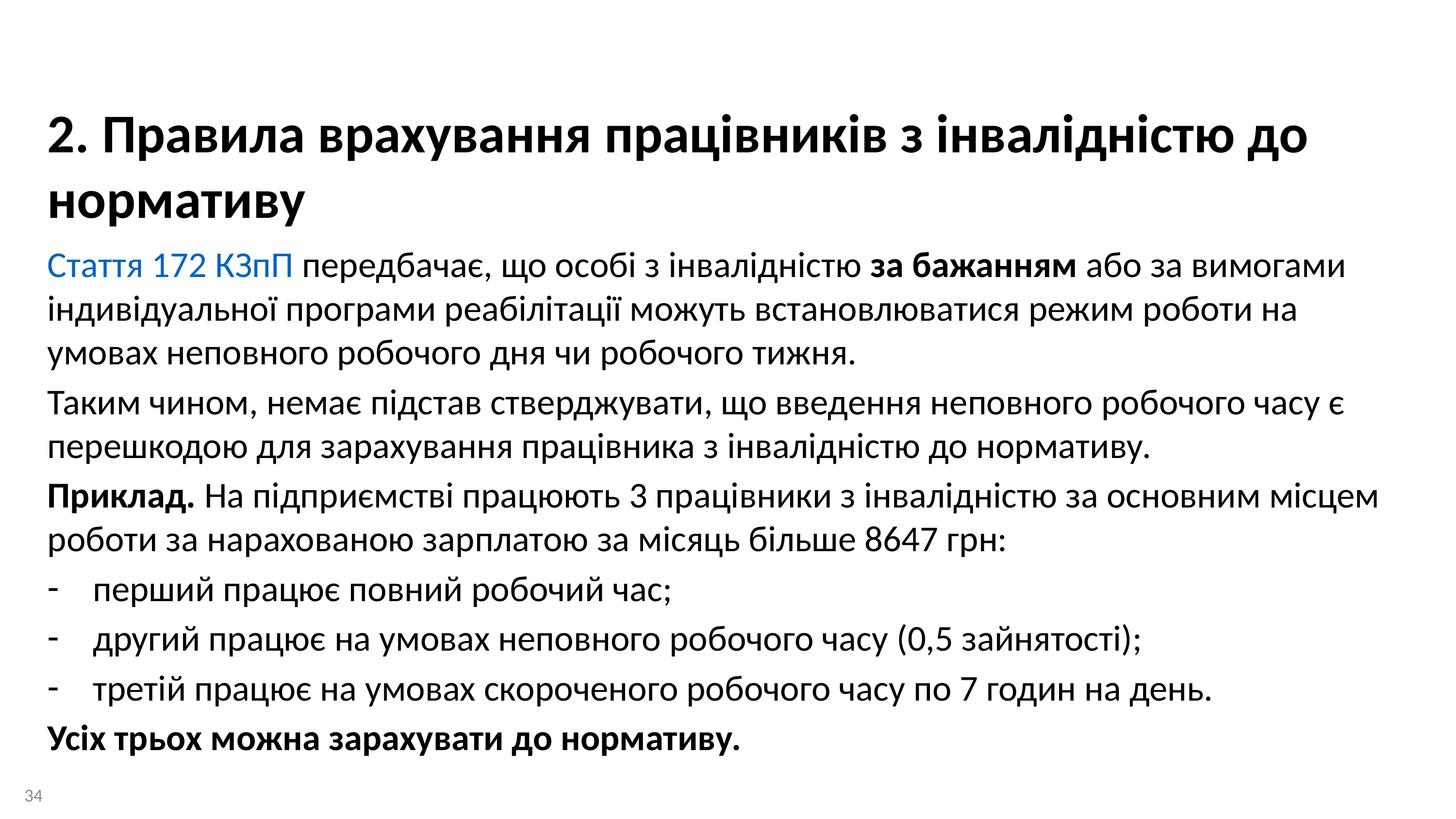

2. Правила врахування працівників з інвалідністю до нормативу
Стаття 172 КЗпП передбачає, що особі з інвалідністю за бажанням або за вимогами індивідуальної програми реабілітації можуть встановлюватися режим роботи на умовах неповного робочого дня чи робочого тижня.
Таким чином, немає підстав стверджувати, що введення неповного робочого часу є перешкодою для зарахування працівника з інвалідністю до нормативу.
Приклад. На підприємстві працюють 3 працівники з інвалідністю за основним місцем роботи за нарахованою зарплатою за місяць більше 8647 грн:
перший працює повний робочий час;
другий працює на умовах неповного робочого часу (0,5 зайнятості);
третій працює на умовах скороченого робочого часу по 7 годин на день.
Усіх трьох можна зарахувати до нормативу.
34